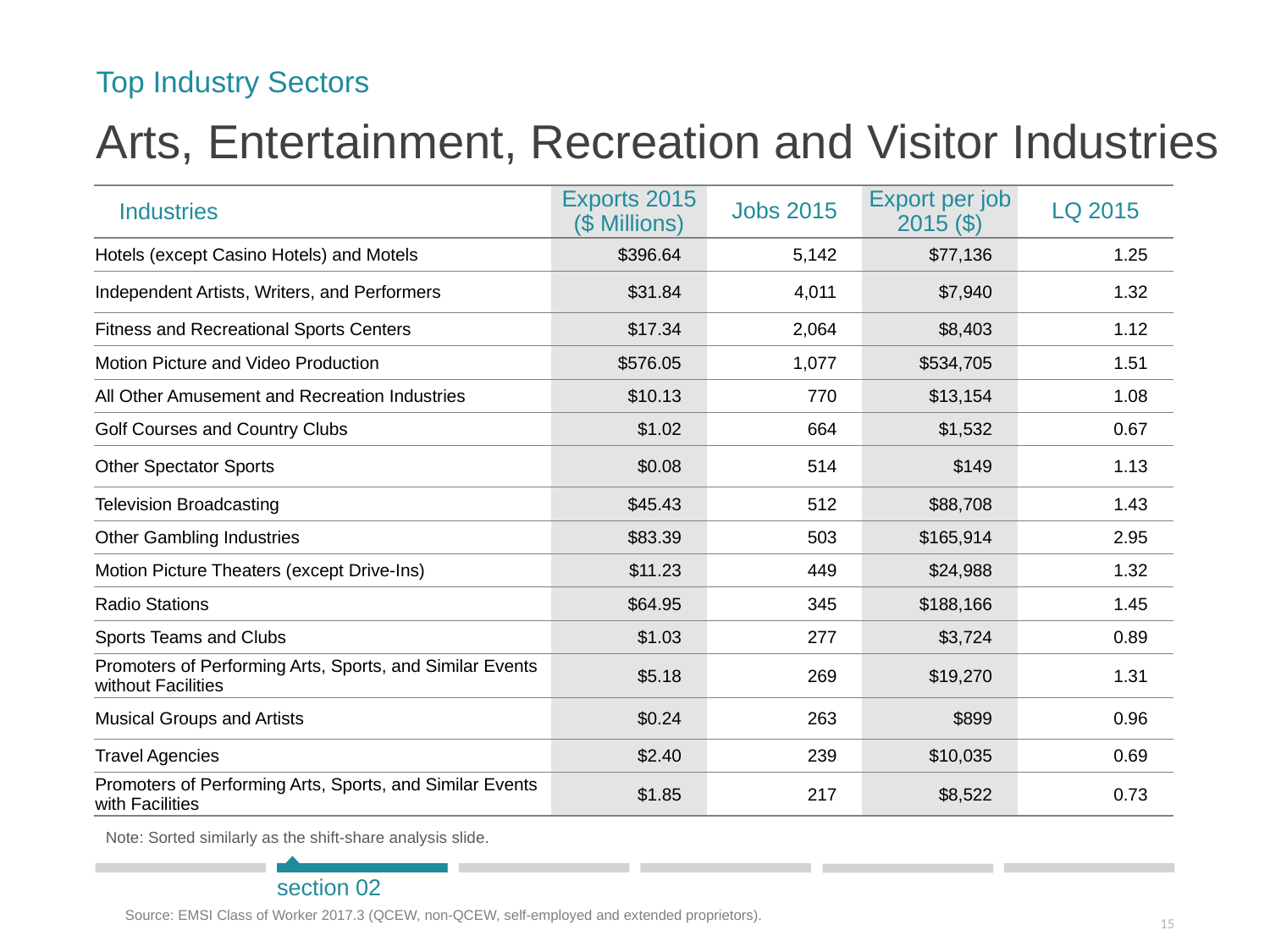

Top Industry Sectors
Arts, Entertainment, Recreation and Visitor Industries
| Industries | Exports 2015 ($ Millions) | Jobs 2015 | Export per job 2015 ($) | LQ 2015 |
| --- | --- | --- | --- | --- |
| Hotels (except Casino Hotels) and Motels | $396.64 | 5,142 | $77,136 | 1.25 |
| Independent Artists, Writers, and Performers | $31.84 | 4,011 | $7,940 | 1.32 |
| Fitness and Recreational Sports Centers | $17.34 | 2,064 | $8,403 | 1.12 |
| Motion Picture and Video Production | $576.05 | 1,077 | $534,705 | 1.51 |
| All Other Amusement and Recreation Industries | $10.13 | 770 | $13,154 | 1.08 |
| Golf Courses and Country Clubs | $1.02 | 664 | $1,532 | 0.67 |
| Other Spectator Sports | $0.08 | 514 | $149 | 1.13 |
| Television Broadcasting | $45.43 | 512 | $88,708 | 1.43 |
| Other Gambling Industries | $83.39 | 503 | $165,914 | 2.95 |
| Motion Picture Theaters (except Drive-Ins) | $11.23 | 449 | $24,988 | 1.32 |
| Radio Stations | $64.95 | 345 | $188,166 | 1.45 |
| Sports Teams and Clubs | $1.03 | 277 | $3,724 | 0.89 |
| Promoters of Performing Arts, Sports, and Similar Events without Facilities | $5.18 | 269 | $19,270 | 1.31 |
| Musical Groups and Artists | $0.24 | 263 | $899 | 0.96 |
| Travel Agencies | $2.40 | 239 | $10,035 | 0.69 |
| Promoters of Performing Arts, Sports, and Similar Events with Facilities | $1.85 | 217 | $8,522 | 0.73 |
Note: Sorted similarly as the shift-share analysis slide.

section 02
Source: EMSI Class of Worker 2017.3 (QCEW, non-QCEW, self-employed and extended proprietors).